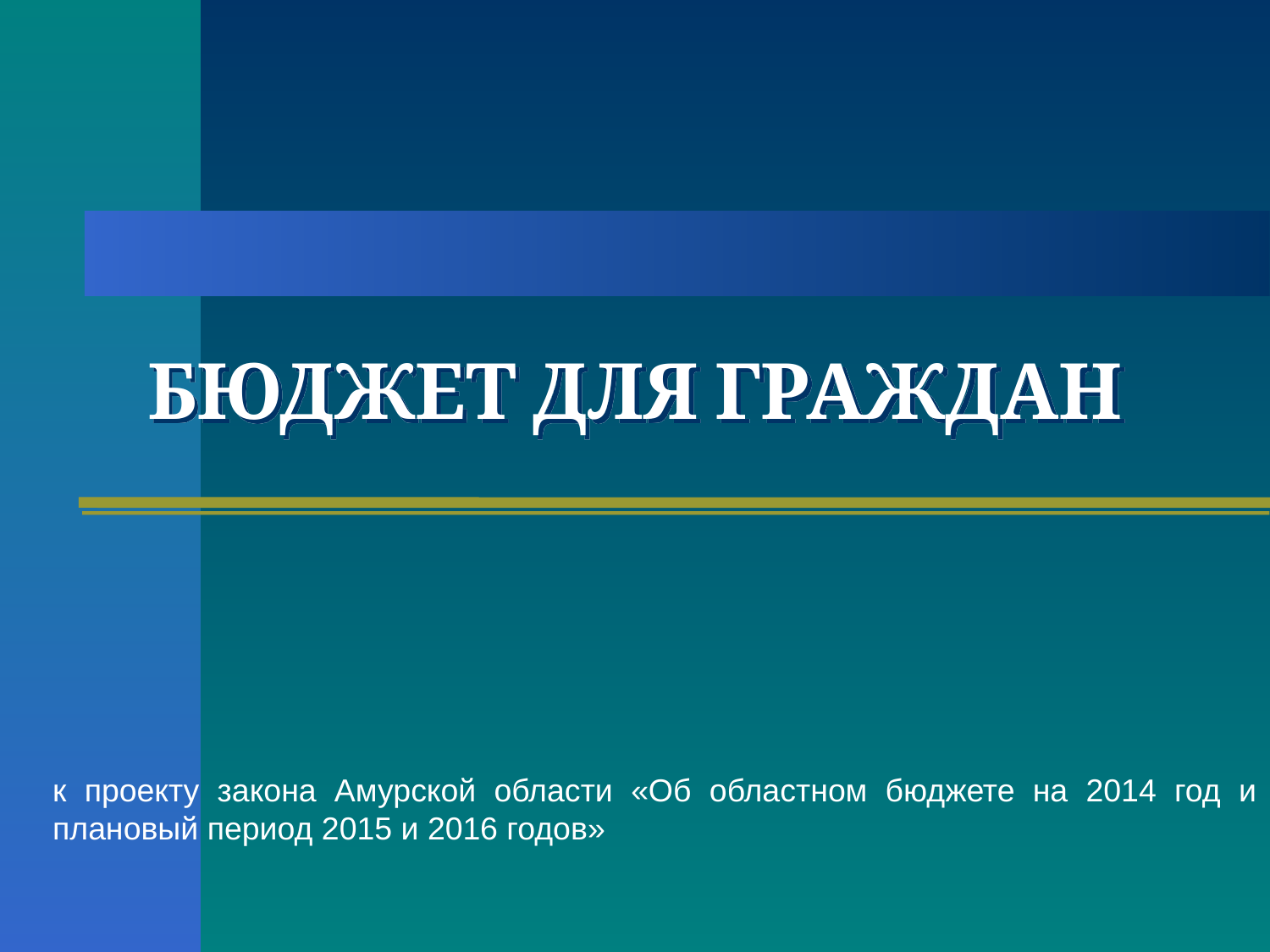

# БЮДЖЕТ ДЛЯ ГРАЖДАН
к проекту закона Амурской области «Об областном бюджете на 2014 год и плановый период 2015 и 2016 годов»